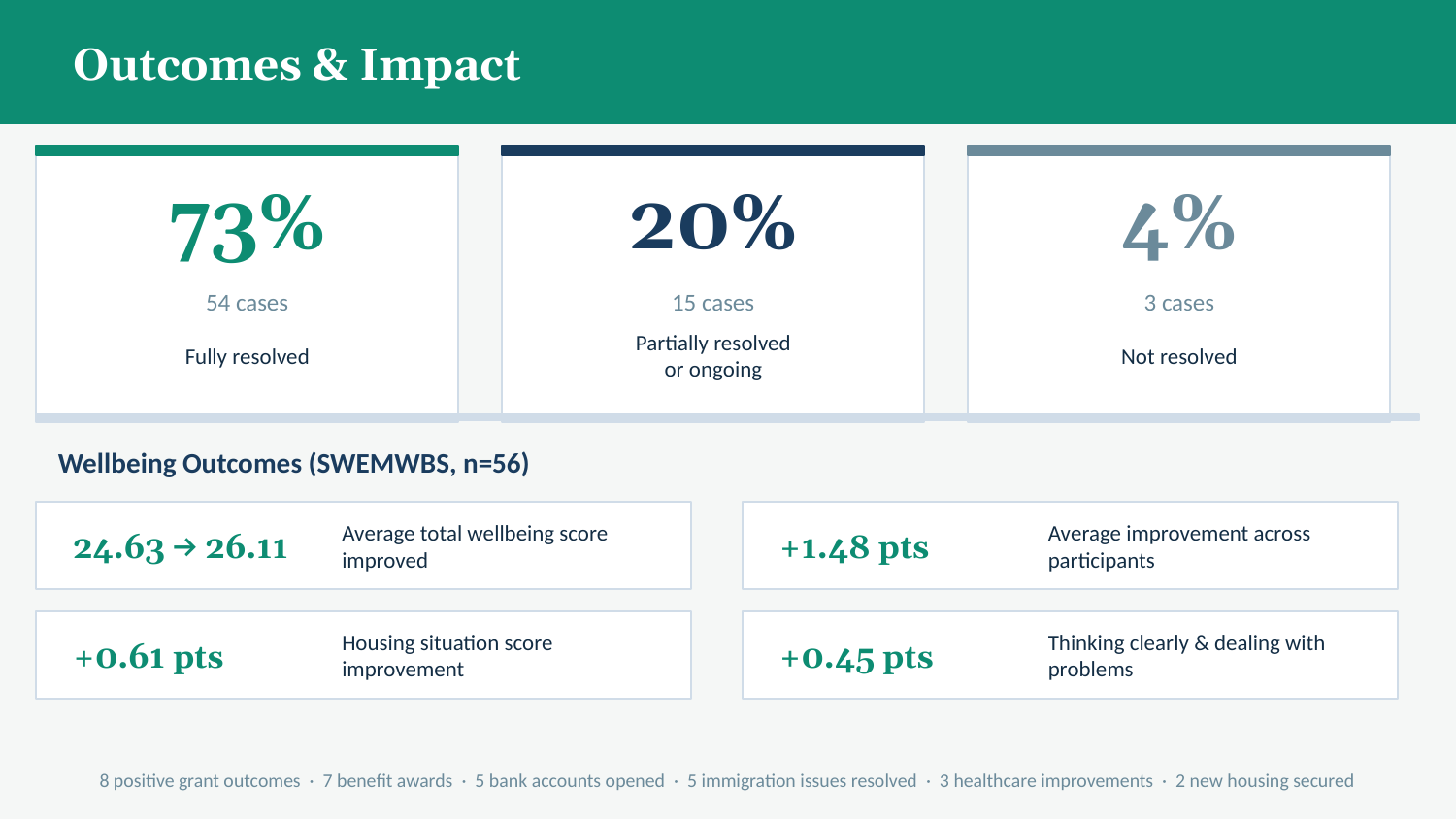

Outcomes & Impact

73%
20%
4%
54 cases
15 cases
3 cases
Fully resolved
Partially resolved
or ongoing
Not resolved

Wellbeing Outcomes (SWEMWBS, n=56)

24.63 → 26.11
+1.48 pts
Average total wellbeing score improved
Average improvement across participants

+0.61 pts
+0.45 pts
Housing situation score improvement
Thinking clearly & dealing with problems
8 positive grant outcomes  ·  7 benefit awards  ·  5 bank accounts opened  ·  5 immigration issues resolved  ·  3 healthcare improvements  ·  2 new housing secured